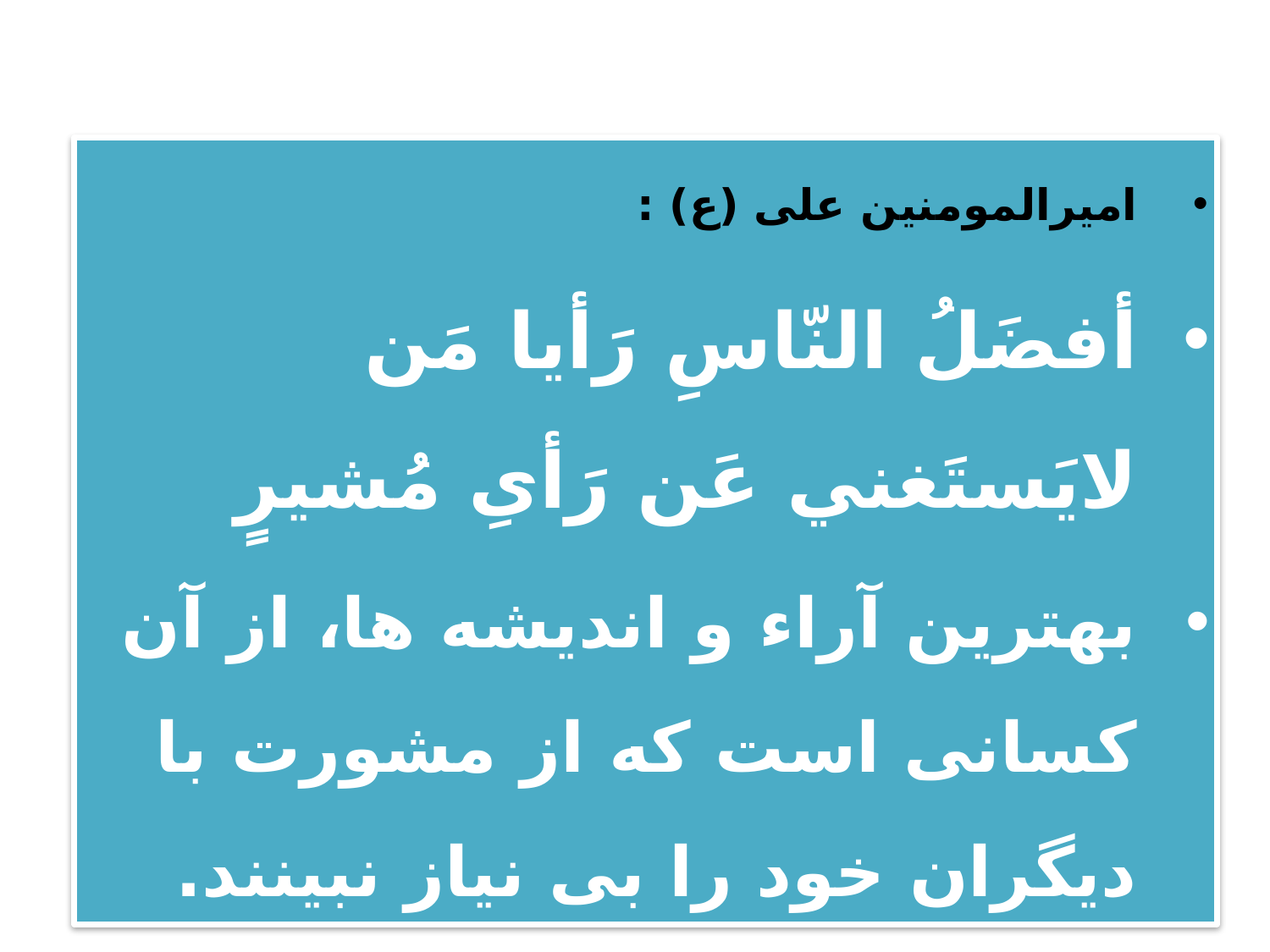

امیرالمومنین علی (ع) :
أفضَلُ النّاسِ رَأيا مَن لايَستَغني عَن رَأىِ مُشيرٍ
بهترین آراء و اندیشه ها، از آن کسانی است که از مشورت با دیگران خود را بی نیاز نبینند.